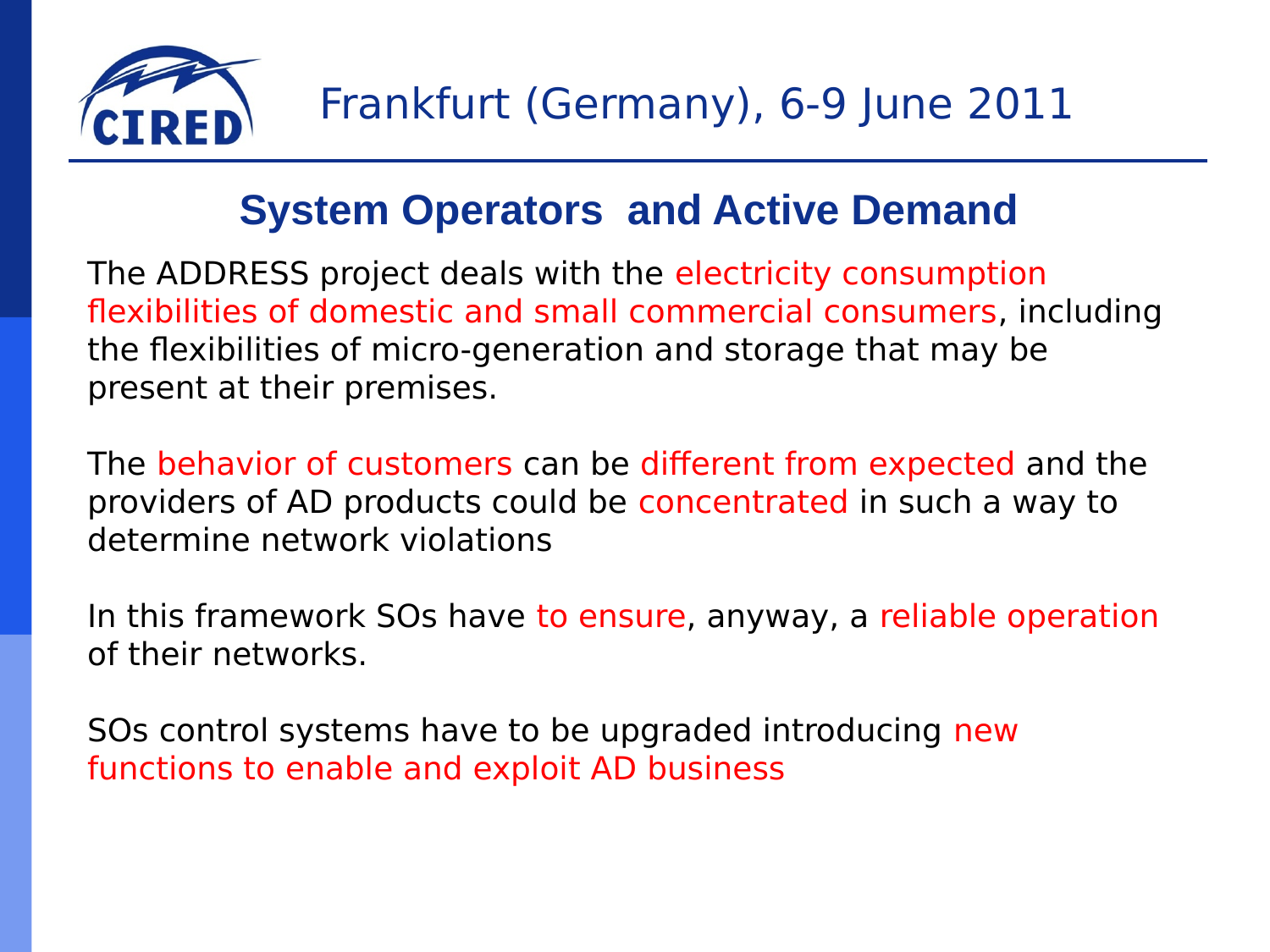

# System Operators  and Active Demand
The ADDRESS project deals with the electricity consumption flexibilities of domestic and small commercial consumers, including the flexibilities of micro-generation and storage that may be
present at their premises.

The behavior of customers can be different from expected and the providers of AD products could be concentrated in such a way to determine network violations

In this framework SOs have to ensure, anyway, a reliable operation of their networks.

SOs control systems have to be upgraded introducing new functions to enable and exploit AD business